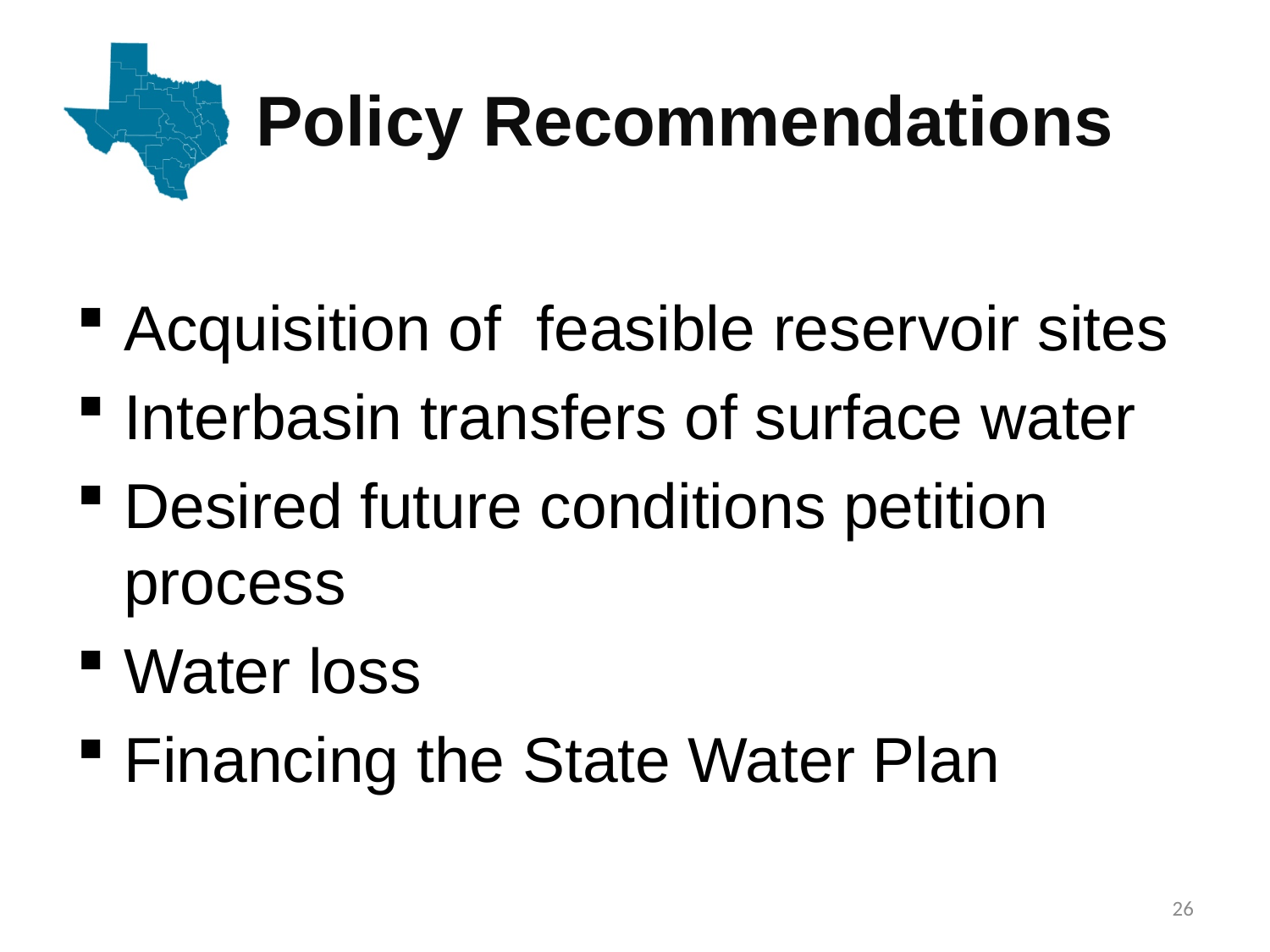

# Policy Recommendations
Acquisition of  feasible reservoir sites
Interbasin transfers of surface water
Desired future conditions petition process
Water loss
Financing the State Water Plan

26